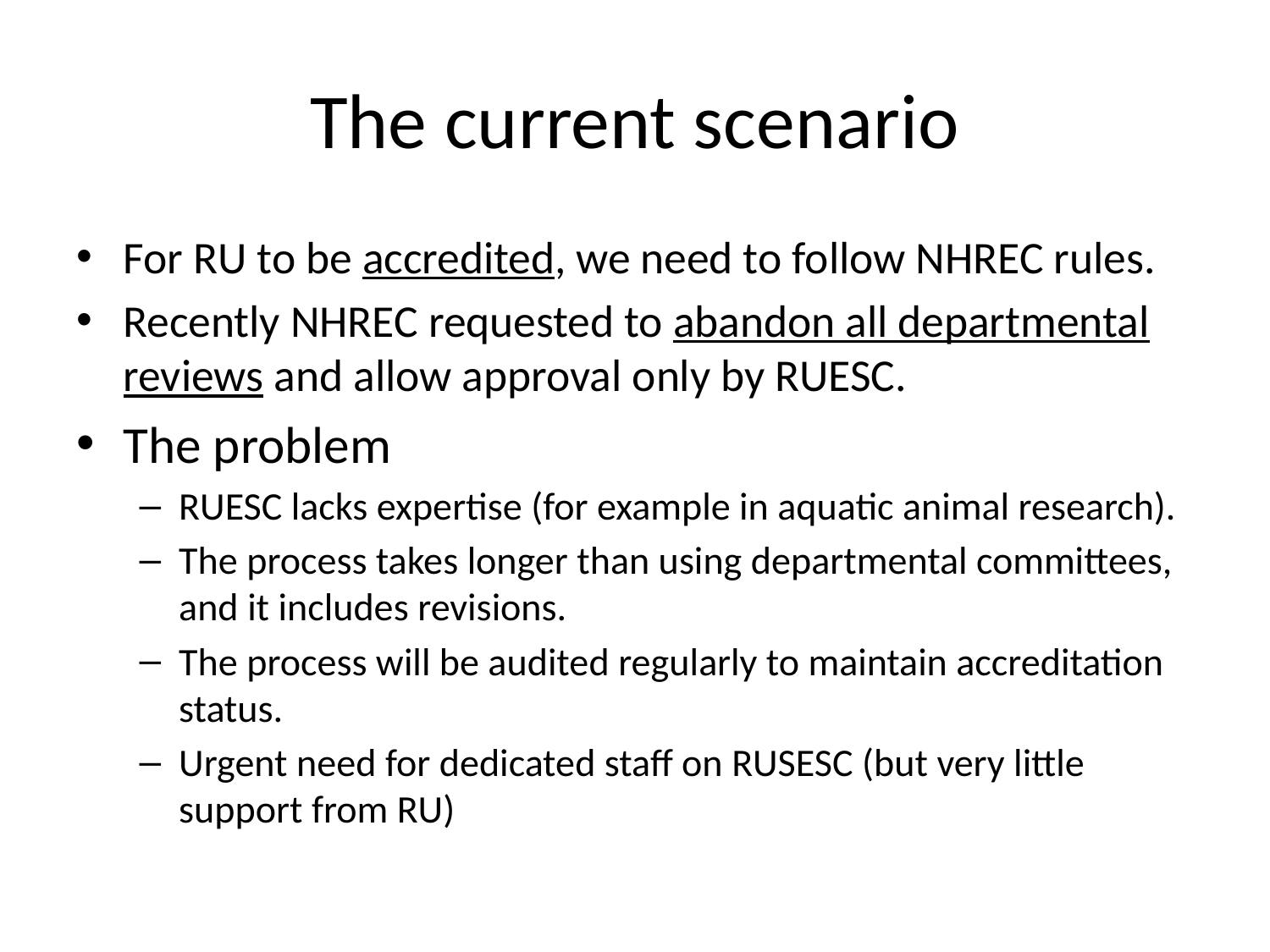

# The current scenario
For RU to be accredited, we need to follow NHREC rules.
Recently NHREC requested to abandon all departmental reviews and allow approval only by RUESC.
The problem
RUESC lacks expertise (for example in aquatic animal research).
The process takes longer than using departmental committees, and it includes revisions.
The process will be audited regularly to maintain accreditation status.
Urgent need for dedicated staff on RUSESC (but very little support from RU)